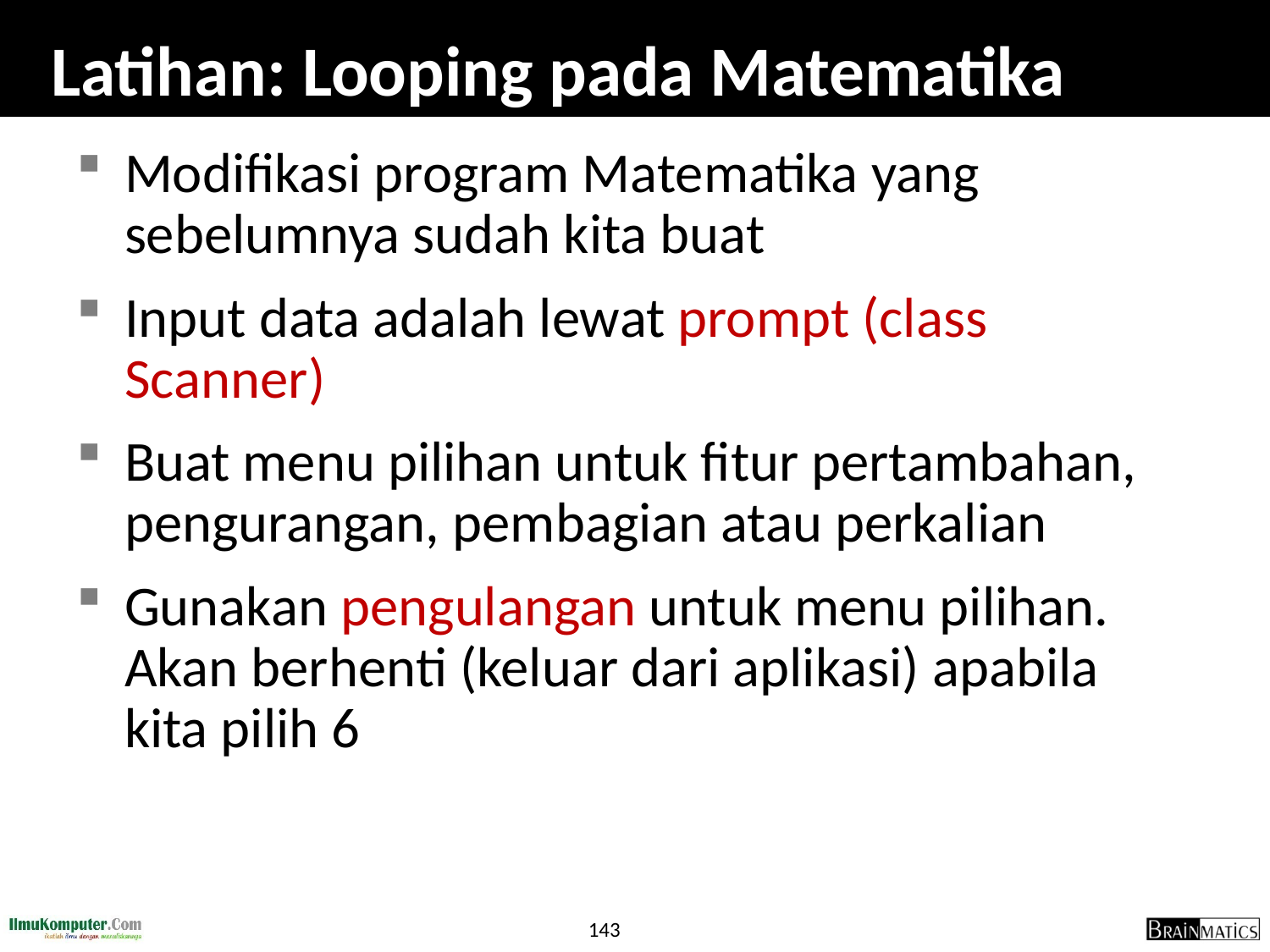

# Latihan: Looping pada Matematika
Modifikasi program Matematika yang sebelumnya sudah kita buat
Input data adalah lewat prompt (class Scanner)
Buat menu pilihan untuk fitur pertambahan, pengurangan, pembagian atau perkalian
Gunakan pengulangan untuk menu pilihan. Akan berhenti (keluar dari aplikasi) apabila kita pilih 6